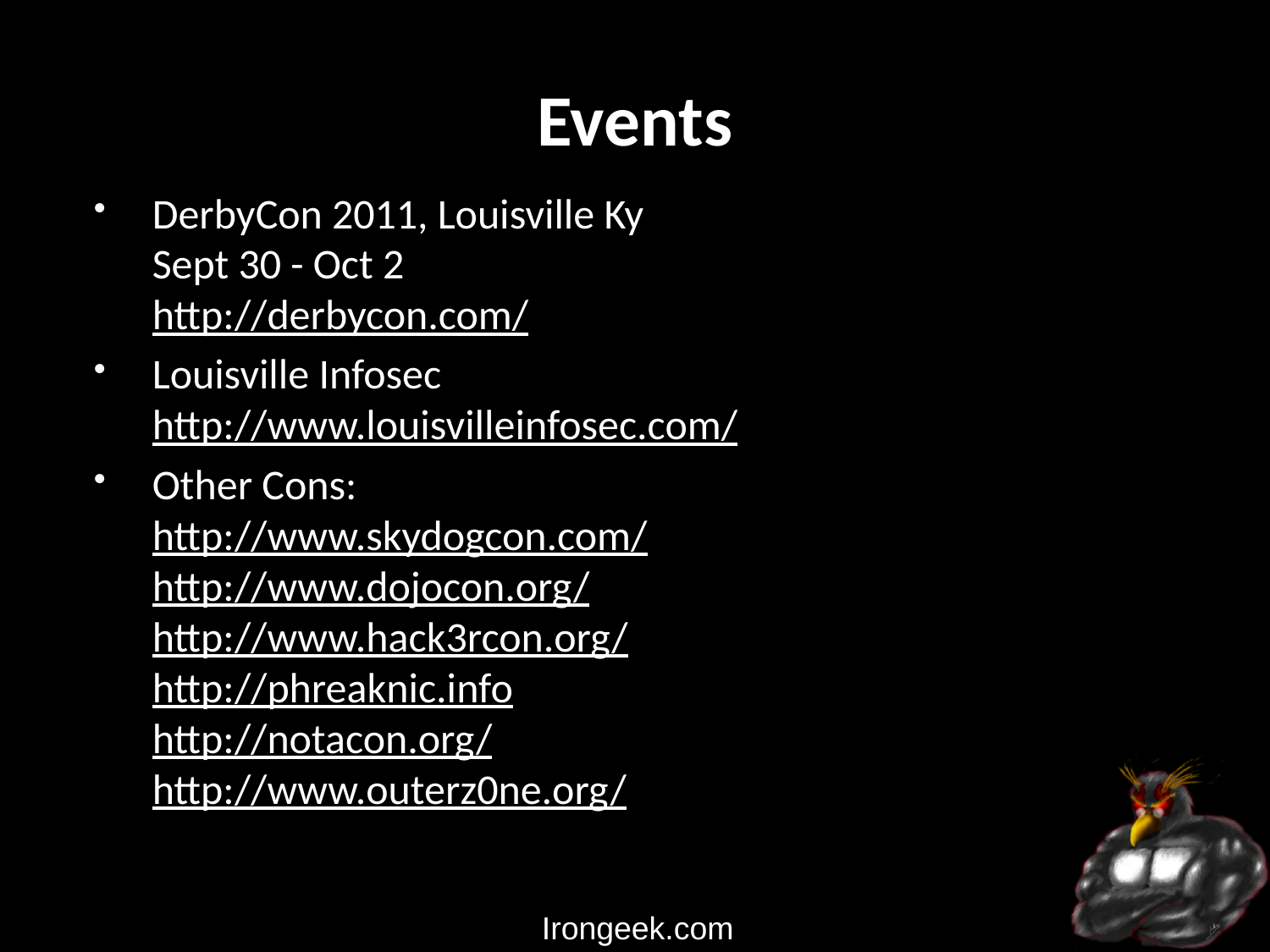

# Events
DerbyCon 2011, Louisville Ky
Sept 30 - Oct 2
http://derbycon.com/
Louisville Infosec
http://www.louisvilleinfosec.com/
Other Cons:
http://www.skydogcon.com/
http://www.dojocon.org/
http://www.hack3rcon.org/
http://phreaknic.info
http://notacon.org/
http://www.outerz0ne.org/